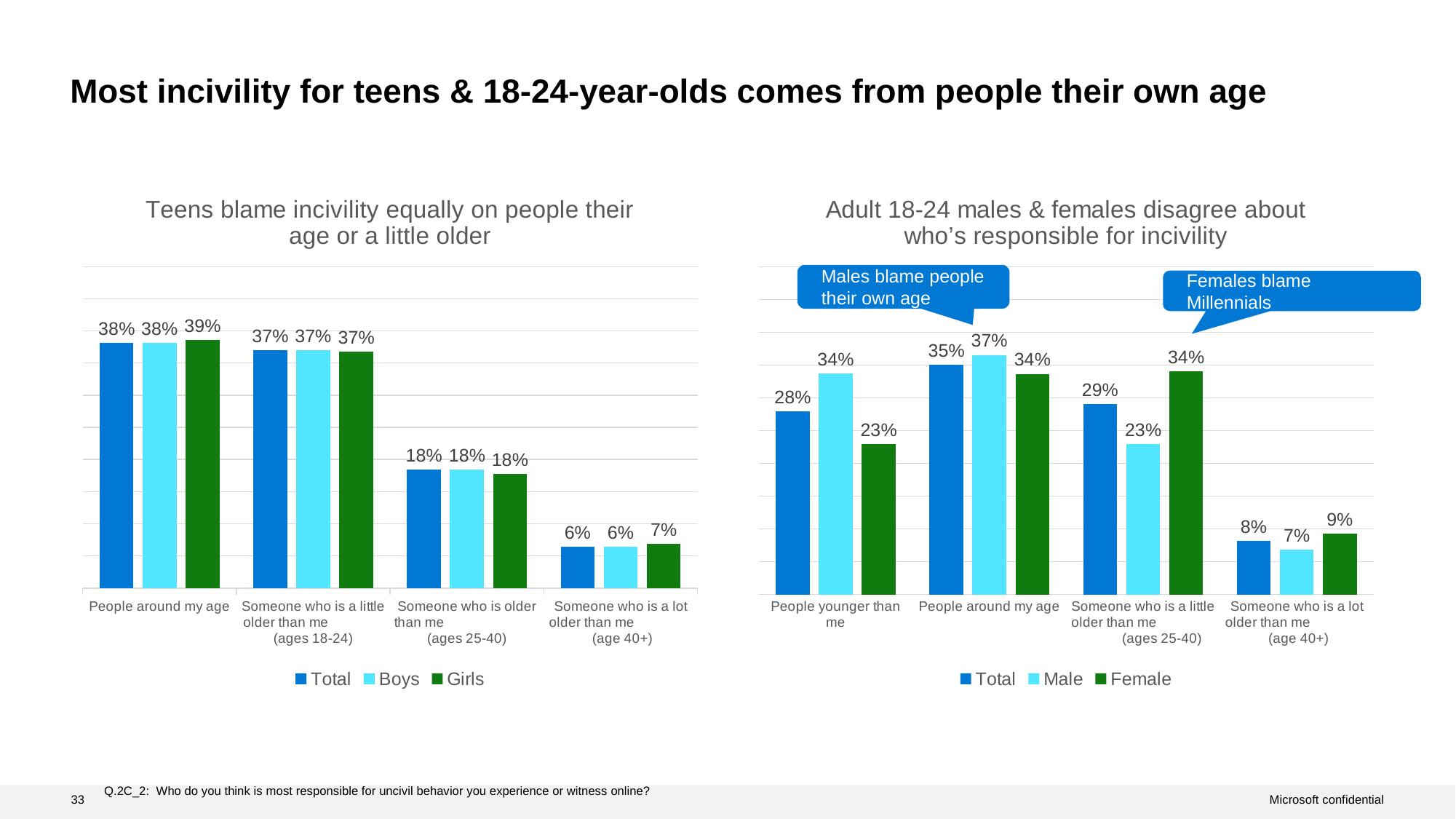

# Most incivility for teens & 18-24-year-olds comes from people their own age

### Chart: Teens blame incivility equally on people their age or a little older

| Category | Total | Boys | Girls |
|---|---|---|---|
| People around my age | 0.381 | 0.381 | 0.386 |
| Someone who is a little older than me                 (ages 18-24) | 0.37 | 0.37 | 0.368 |
| Someone who is older than me                             (ages 25-40) | 0.184 | 0.184 | 0.177 |
| Someone who is a lot older than me                   (age 40+) | 0.064 | 0.064 | 0.069 |

### Chart: Adult 18-24 males & females disagree about who’s responsible for incivility

| Category | Total | Male | Female |
|---|---|---|---|
| People younger than me | 0.279 | 0.3368933761500721 | 0.2294103044663096 |
| People around my age | 0.35 | 0.3654296898079409 | 0.33650386870366267 |
| Someone who is a little older than me                             (ages 25-40) | 0.29 | 0.22910152089977376 | 0.340804706030477 |
| Someone who is a lot older than me                   (age 40+) | 0.082 | 0.06857541314221333 | 0.09328112079955062 |
Males blame people their own age
Females blame Millennials
 Q.2C_2:  Who do you think is most responsible for uncivil behavior you experience or witness online?